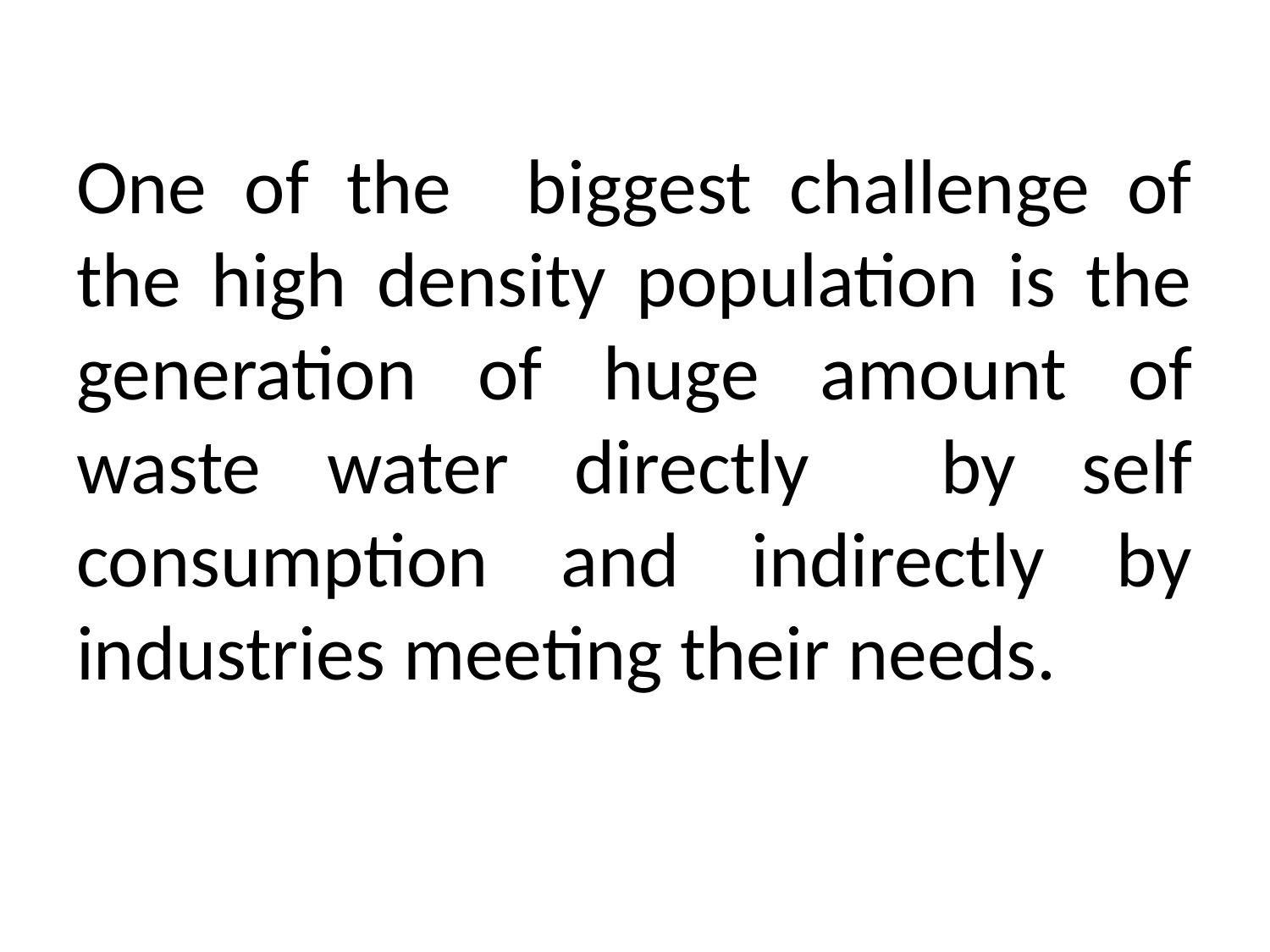

# One of the  biggest challenge of the high density population is the generation of huge amount of waste water directly  by self consumption and indirectly by industries meeting their needs.